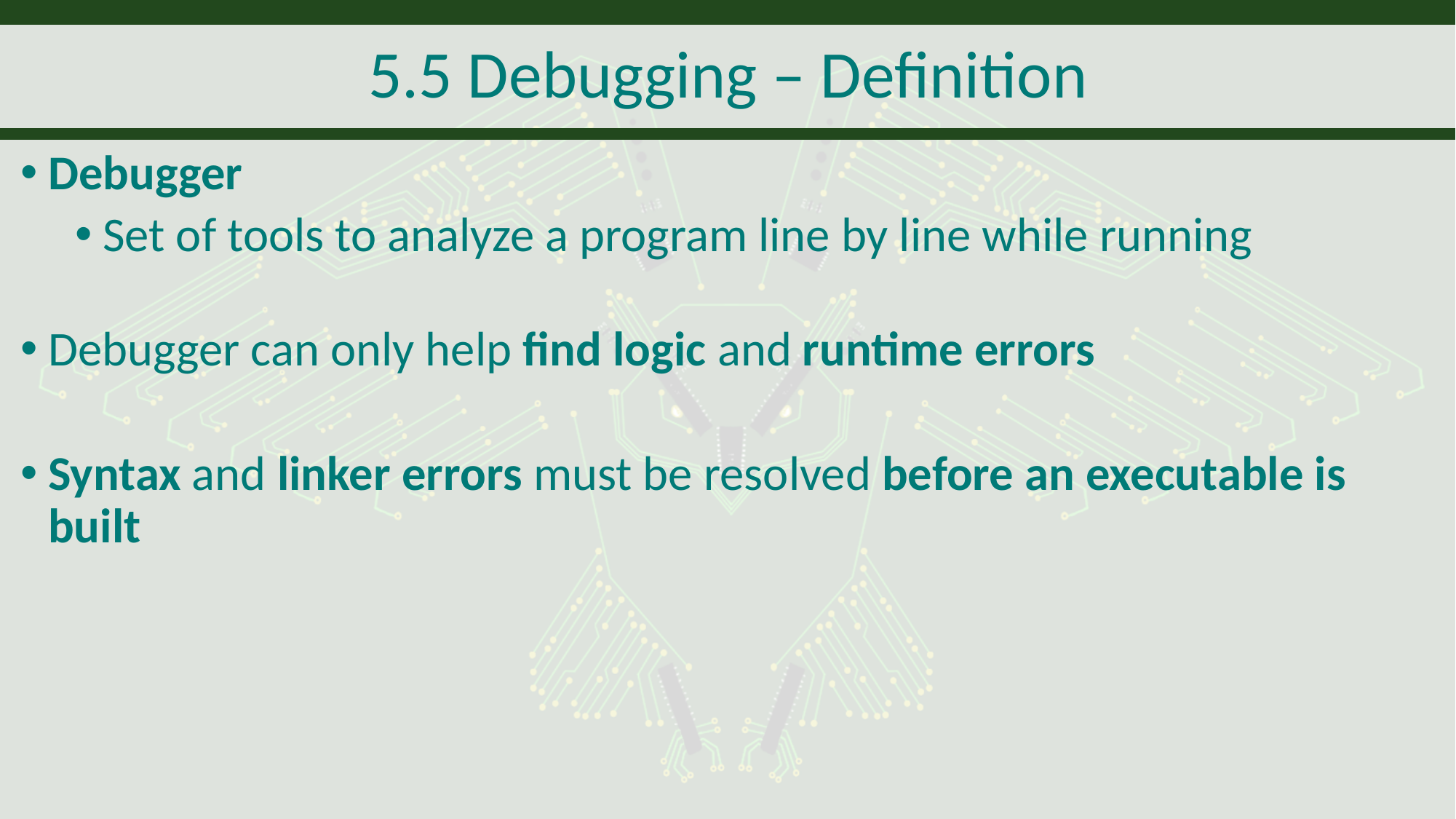

# 5.5 Debugging – Definition
Debugger
Set of tools to analyze a program line by line while running
Debugger can only help find logic and runtime errors

Syntax and linker errors must be resolved before an executable is built